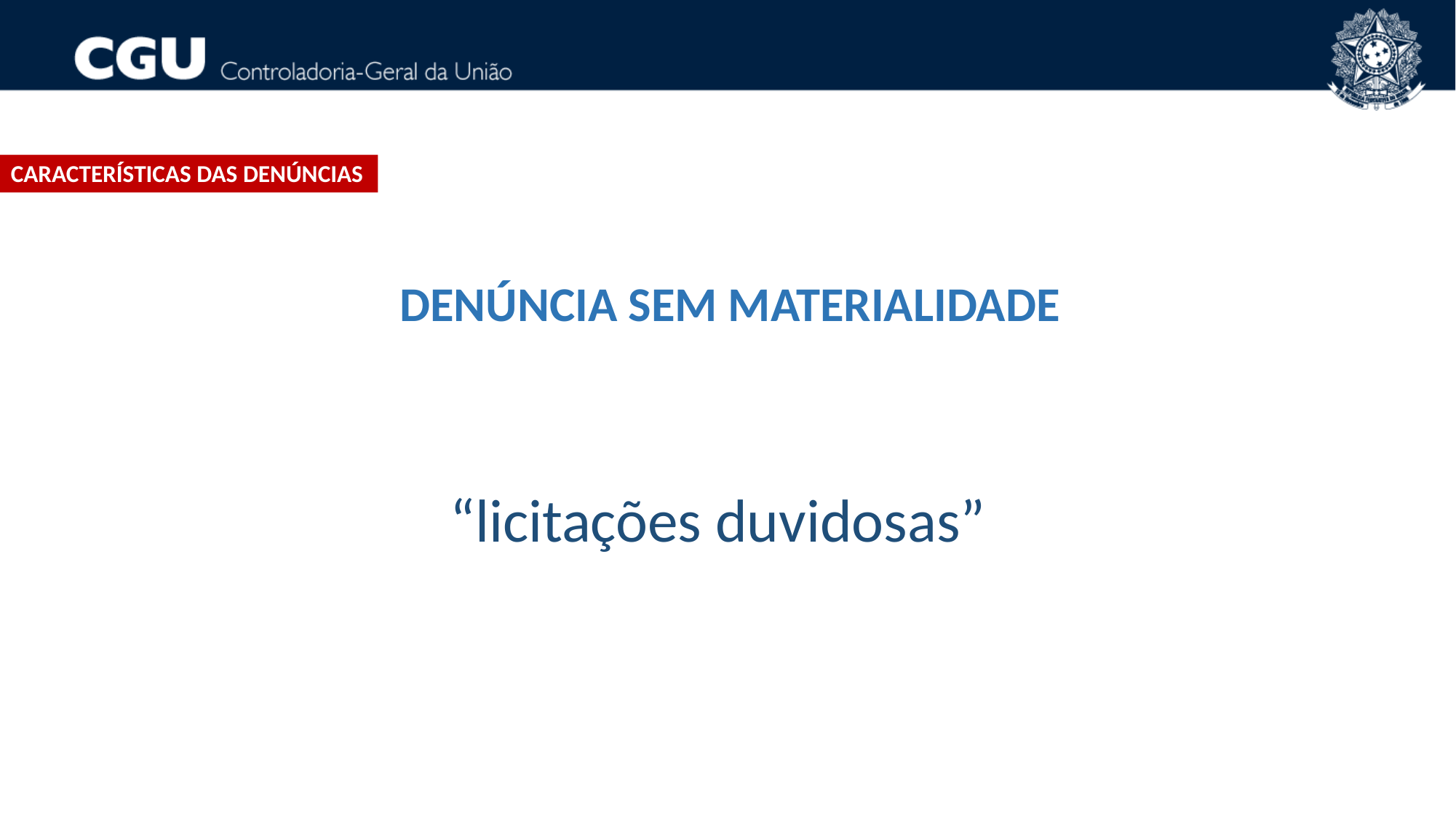

CARACTERÍSTICAS DAS DENÚNCIAS
DENÚNCIA SEM MATERIALIDADE

“licitações duvidosas”